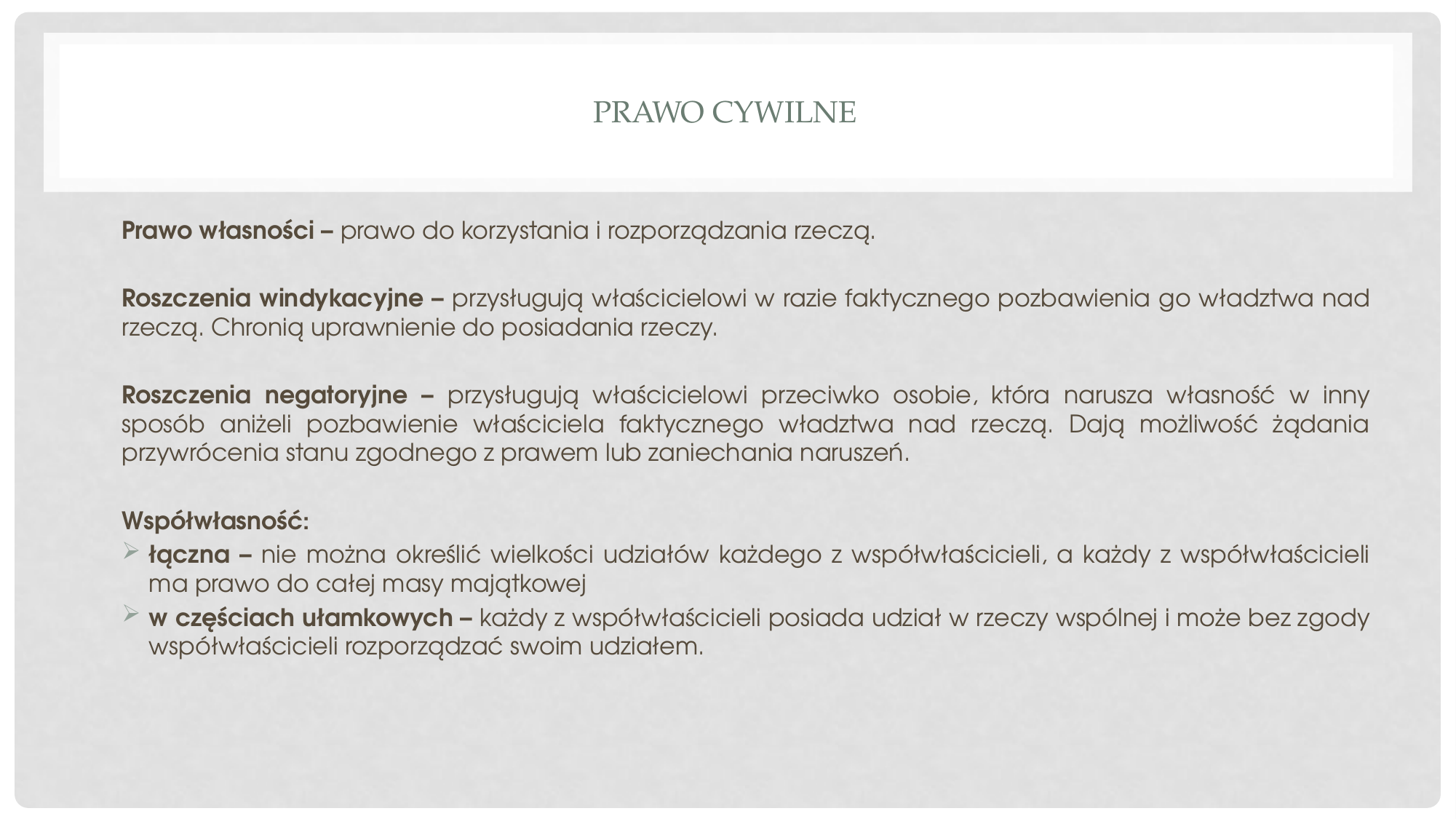

# Prawo cywilne
Prawo własności – prawo do korzystania i rozporządzania rzeczą.

Roszczenia windykacyjne – przysługują właścicielowi w razie faktycznego pozbawienia go władztwa nad rzeczą. Chronią uprawnienie do posiadania rzeczy.

Roszczenia negatoryjne – przysługują właścicielowi przeciwko osobie, która narusza własność w inny sposób aniżeli pozbawienie właściciela faktycznego władztwa nad rzeczą. Dają możliwość żądania przywrócenia stanu zgodnego z prawem lub zaniechania naruszeń.

Współwłasność:
łączna – nie można określić wielkości udziałów każdego z współwłaścicieli, a każdy z współwłaścicieli ma prawo do całej masy majątkowej
w częściach ułamkowych – każdy z współwłaścicieli posiada udział w rzeczy wspólnej i może bez zgody współwłaścicieli rozporządzać swoim udziałem.